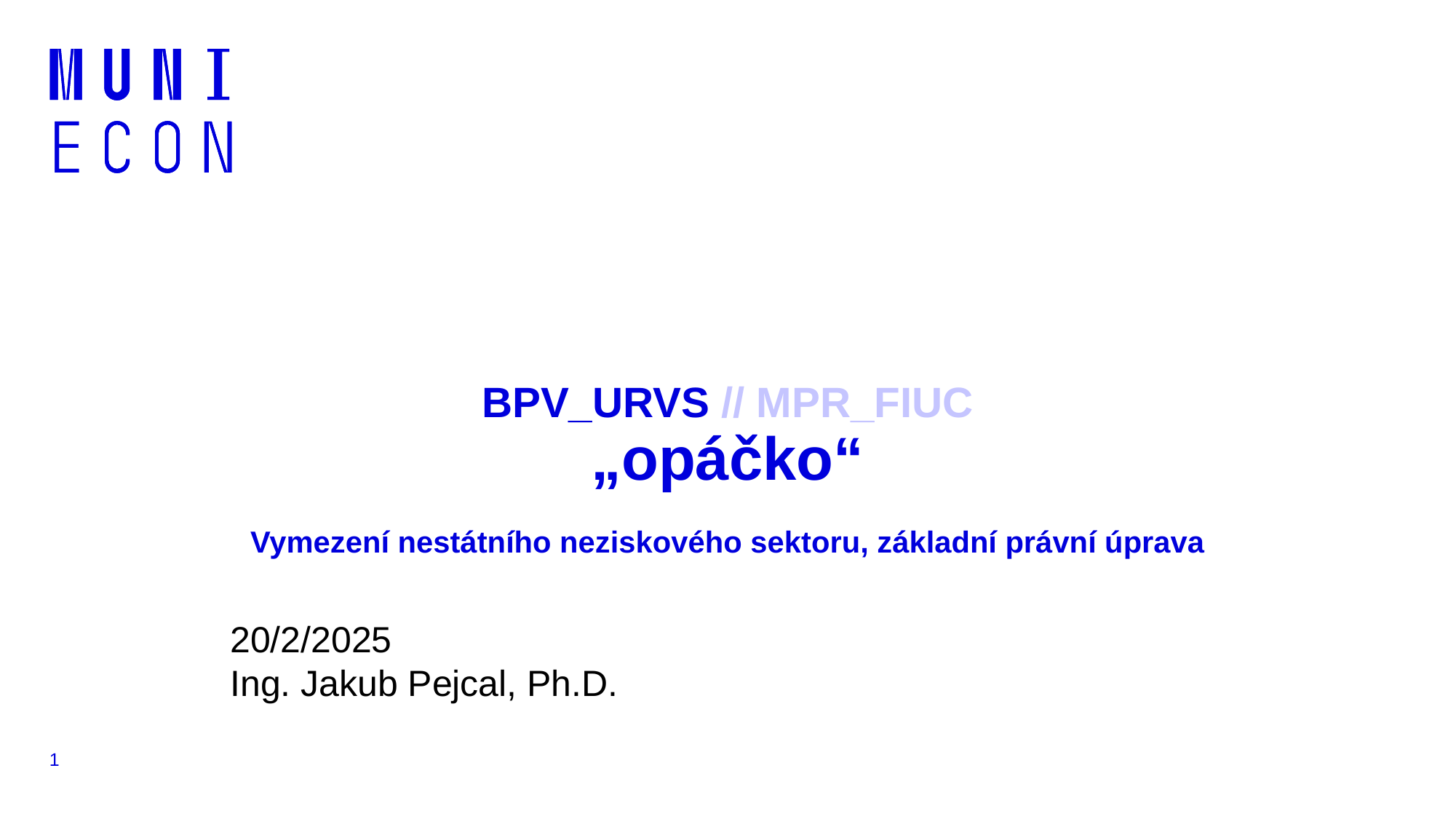

# BPV_URVS // MPR_FIUC „opáčko“ Vymezení nestátního neziskového sektoru, základní právní úprava
20/2/2025
Ing. Jakub Pejcal, Ph.D.

1